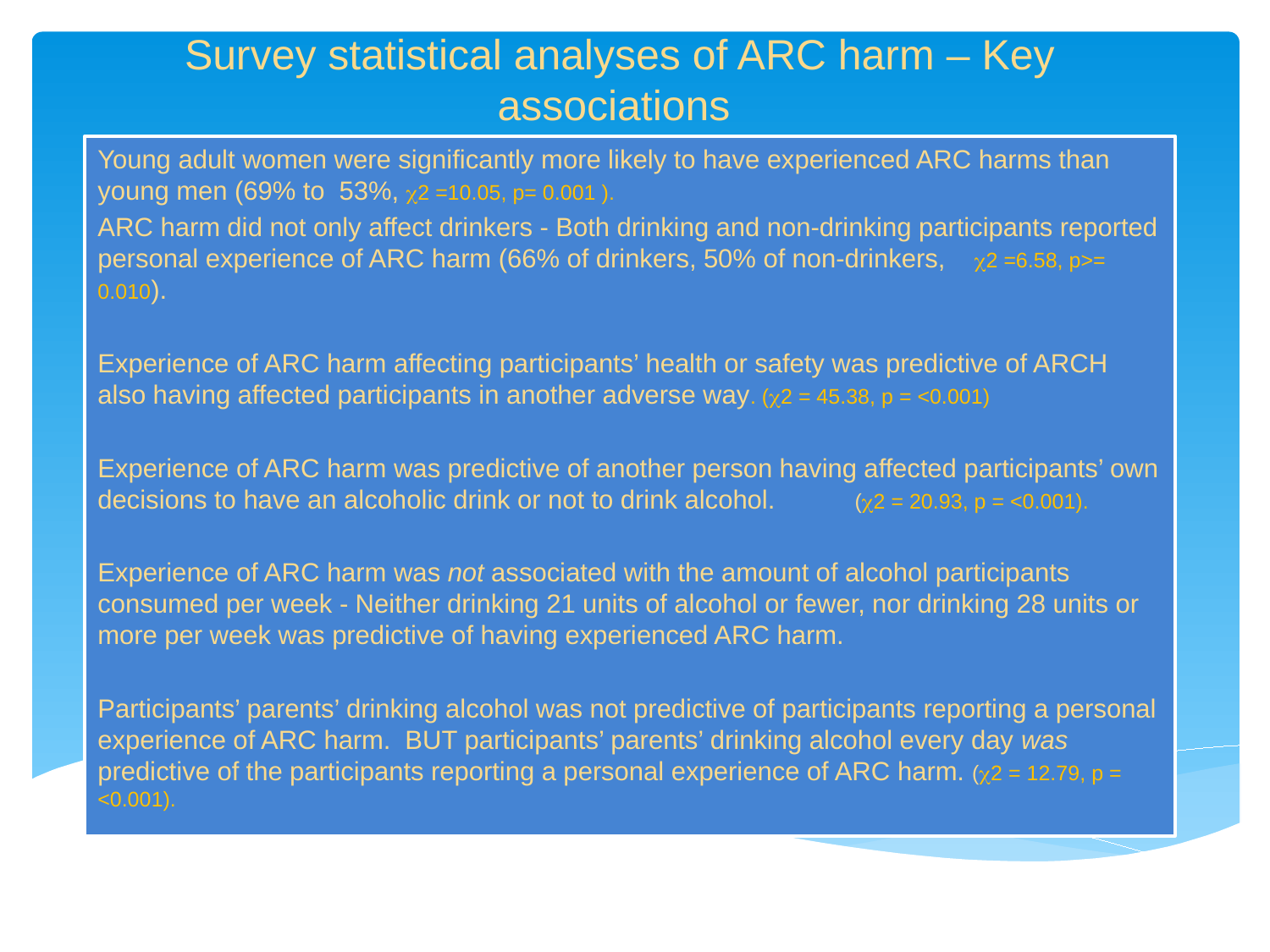

# Survey statistical analyses of ARC harm – Key associations
Young adult women were significantly more likely to have experienced ARC harms than young men (69% to  53%, χ2 =10.05, p= 0.001 ).
ARC harm did not only affect drinkers - Both drinking and non-drinking participants reported personal experience of ARC harm (66% of drinkers, 50% of non-drinkers,    χ2 =6.58, p>= 0.010).

Experience of ARC harm affecting participants’ health or safety was predictive of ARCH also having affected participants in another adverse way. (χ2 = 45.38, p = <0.001)

Experience of ARC harm was predictive of another person having affected participants’ own decisions to have an alcoholic drink or not to drink alcohol.           (χ2 = 20.93, p = <0.001).

Experience of ARC harm was not associated with the amount of alcohol participants consumed per week - Neither drinking 21 units of alcohol or fewer, nor drinking 28 units or more per week was predictive of having experienced ARC harm.

Participants’ parents’ drinking alcohol was not predictive of participants reporting a personal experience of ARC harm.  BUT participants’ parents’ drinking alcohol every day was predictive of the participants reporting a personal experience of ARC harm. (χ2 = 12.79, p = <0.001).